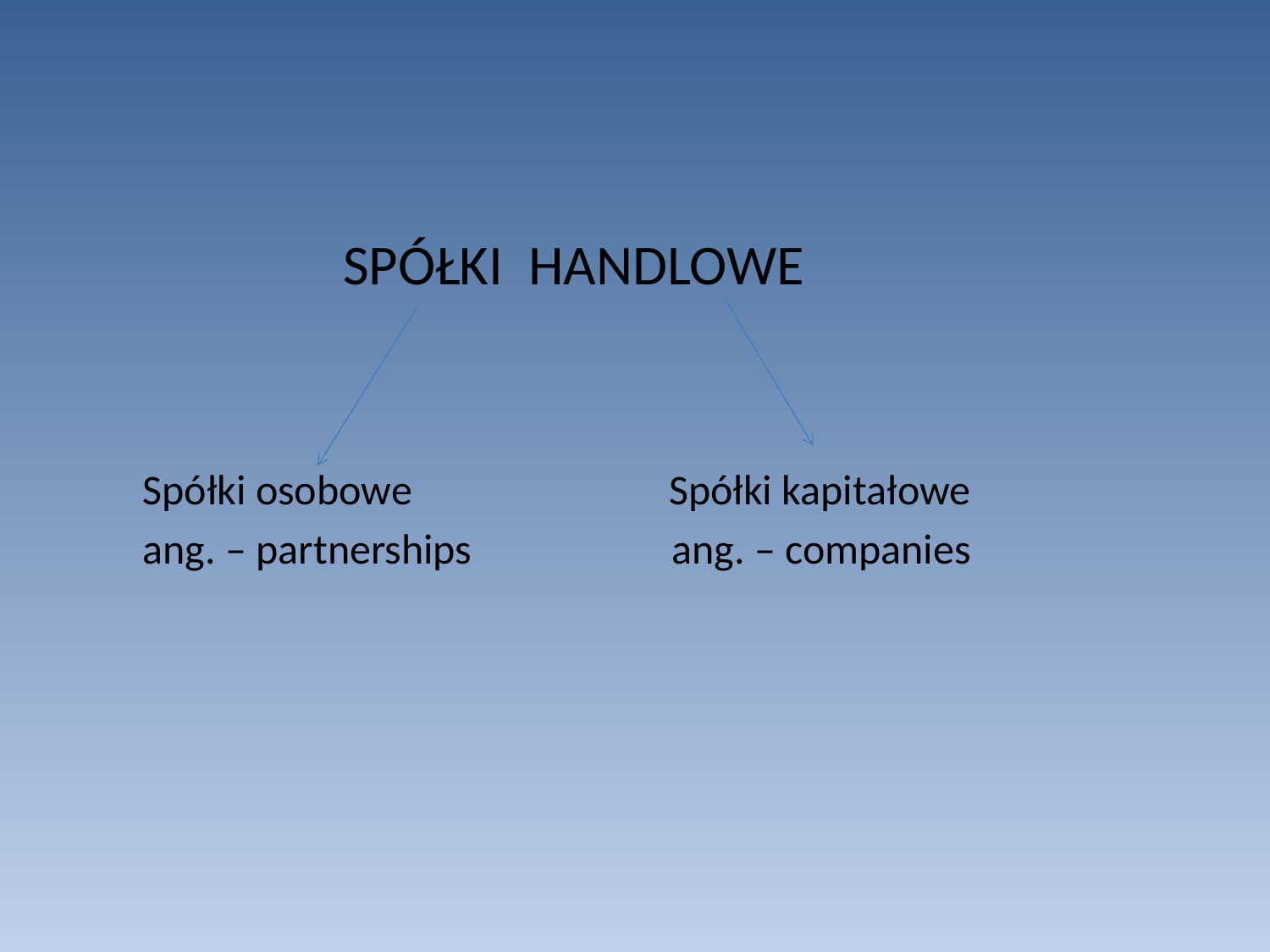

#
                     SPÓŁKI  HANDLOWE

       Spółki osobowe                           Spółki kapitałowe
       ang. – partnerships                     ang. – companies